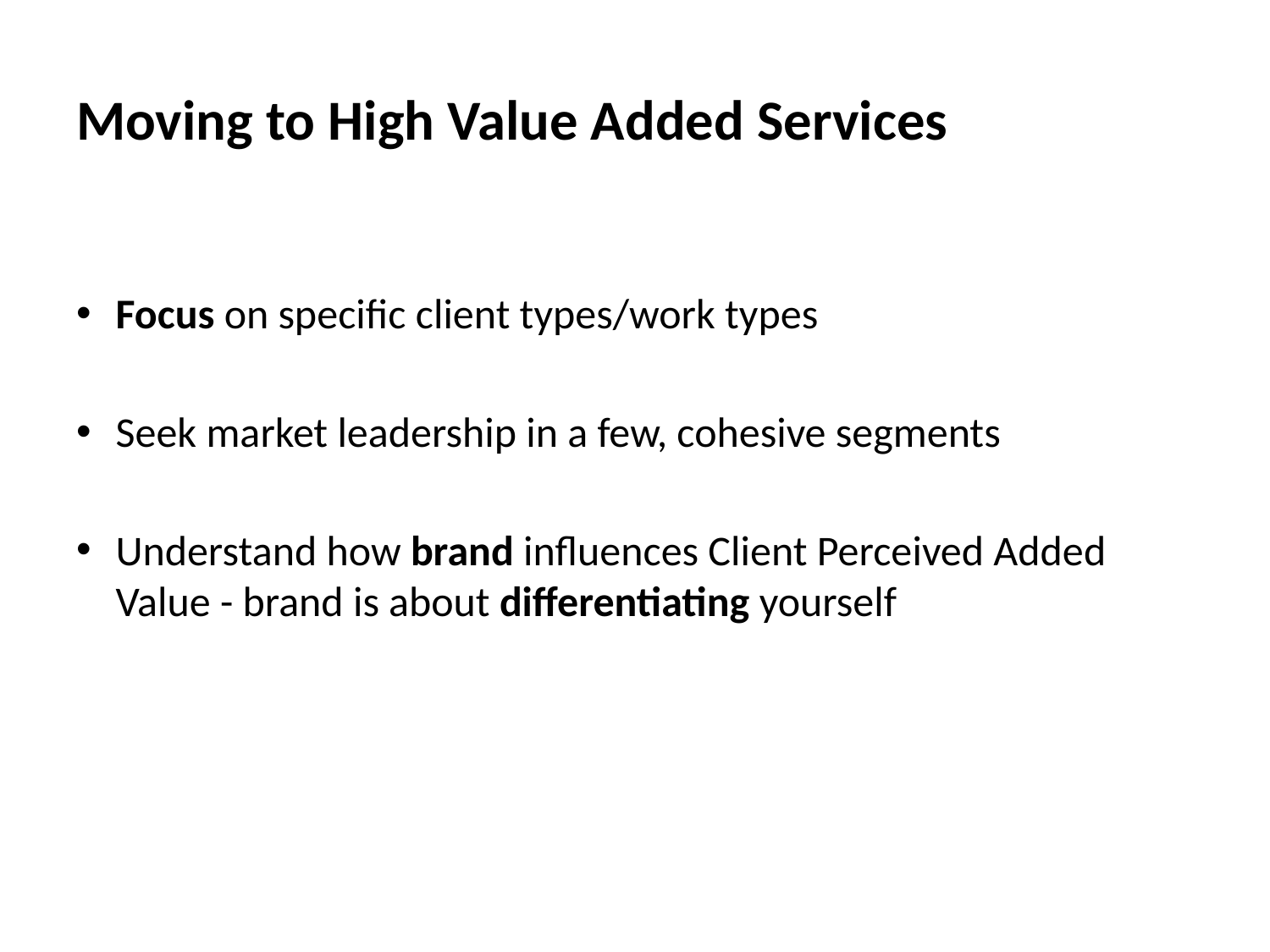

# Moving to High Value Added Services
Focus on specific client types/work types

Seek market leadership in a few, cohesive segments

Understand how brand influences Client Perceived Added Value - brand is about differentiating yourself